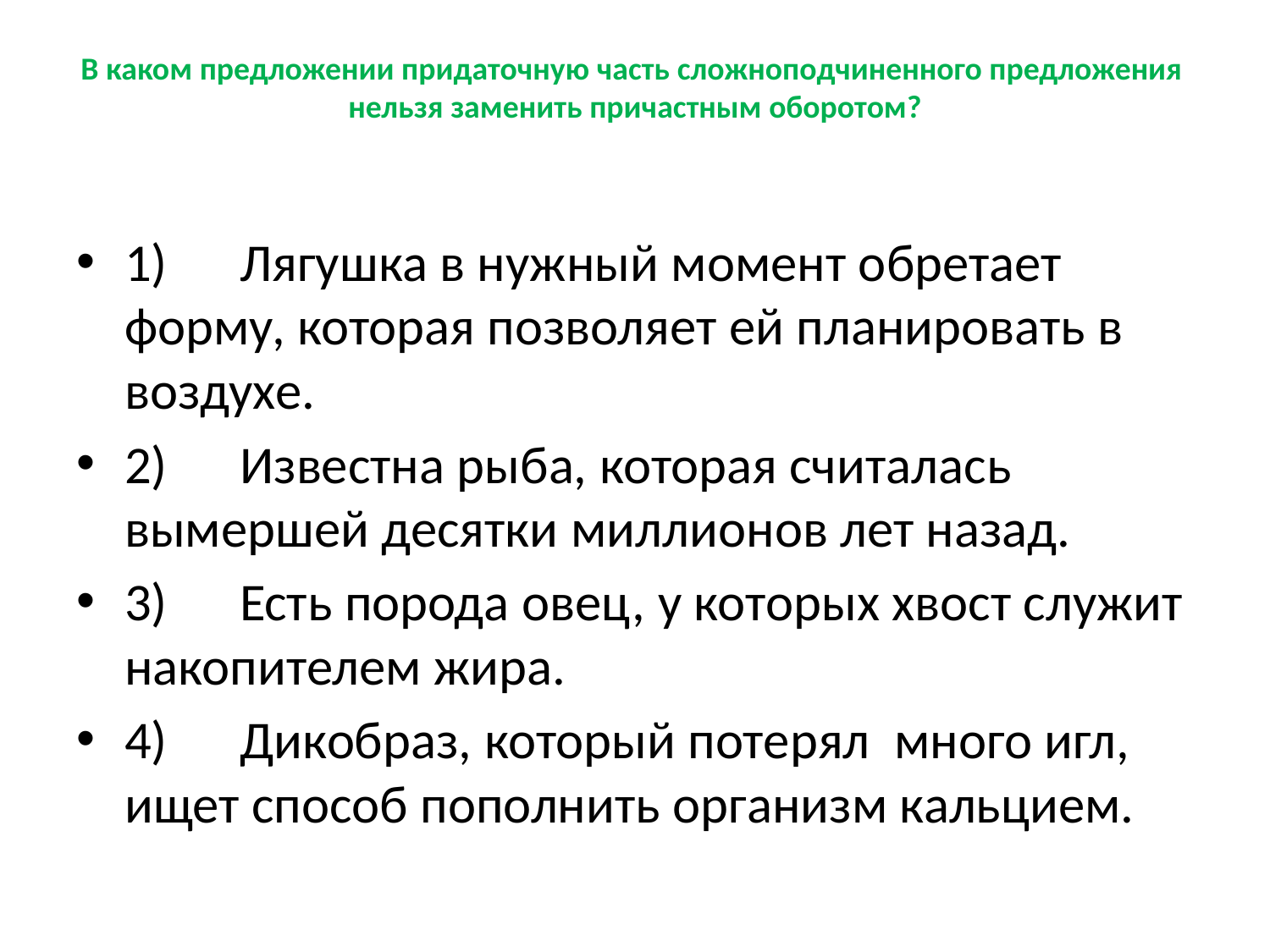

# В каком предложении придаточную часть сложноподчиненного предложения нельзя заменить причастным оборотом?
1)      Лягушка в нужный момент обретает форму, которая позволяет ей планировать в воздухе.
2)      Известна рыба, которая считалась вымершей десятки миллионов лет назад.
3)      Есть порода овец, у которых хвост служит накопителем жира.
4)      Дикобраз, который потерял  много игл, ищет способ пополнить организм кальцием.